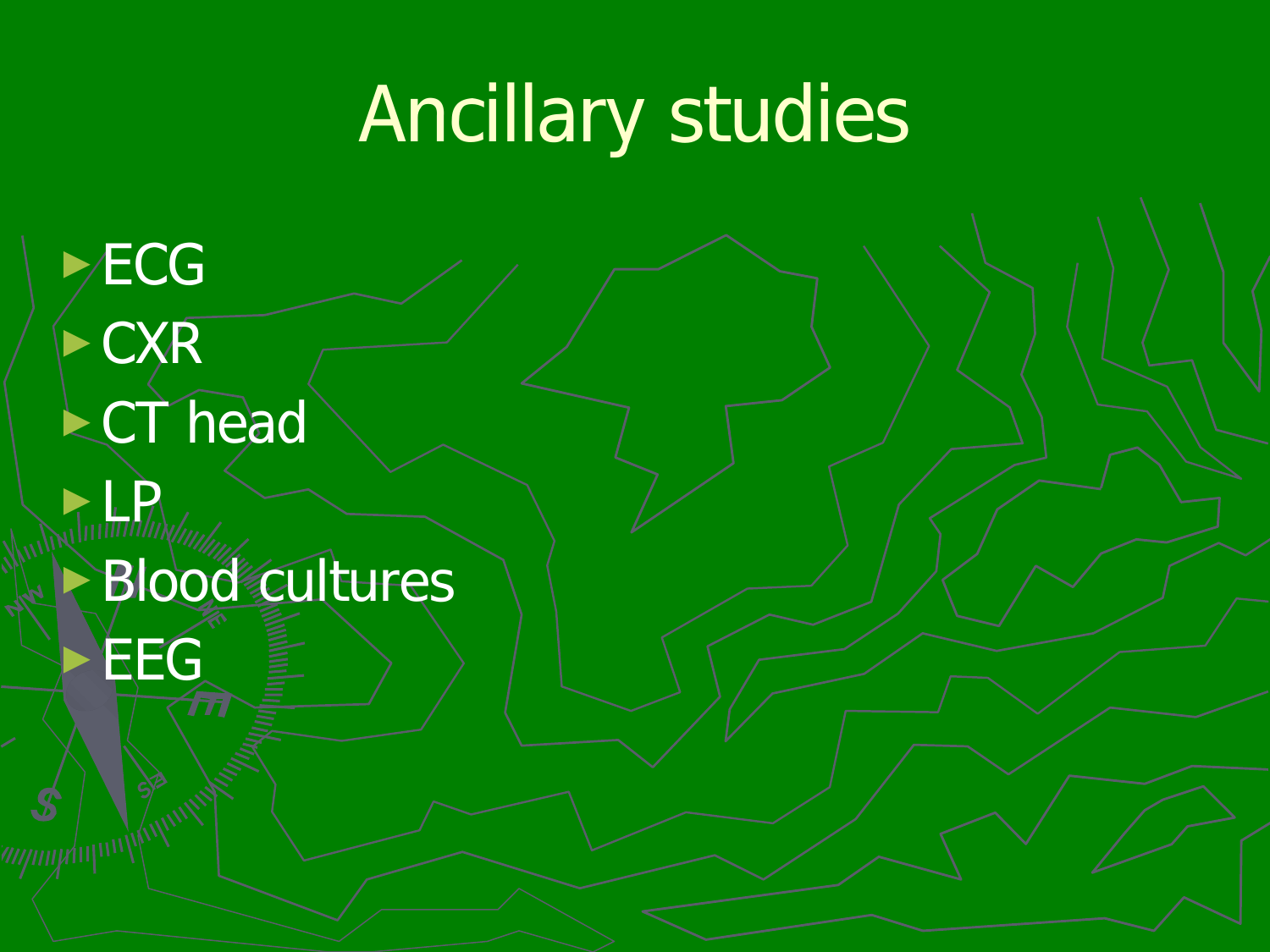

# Ancillary studies
ECG
CXR
CT head
LP
Blood cultures
EEG